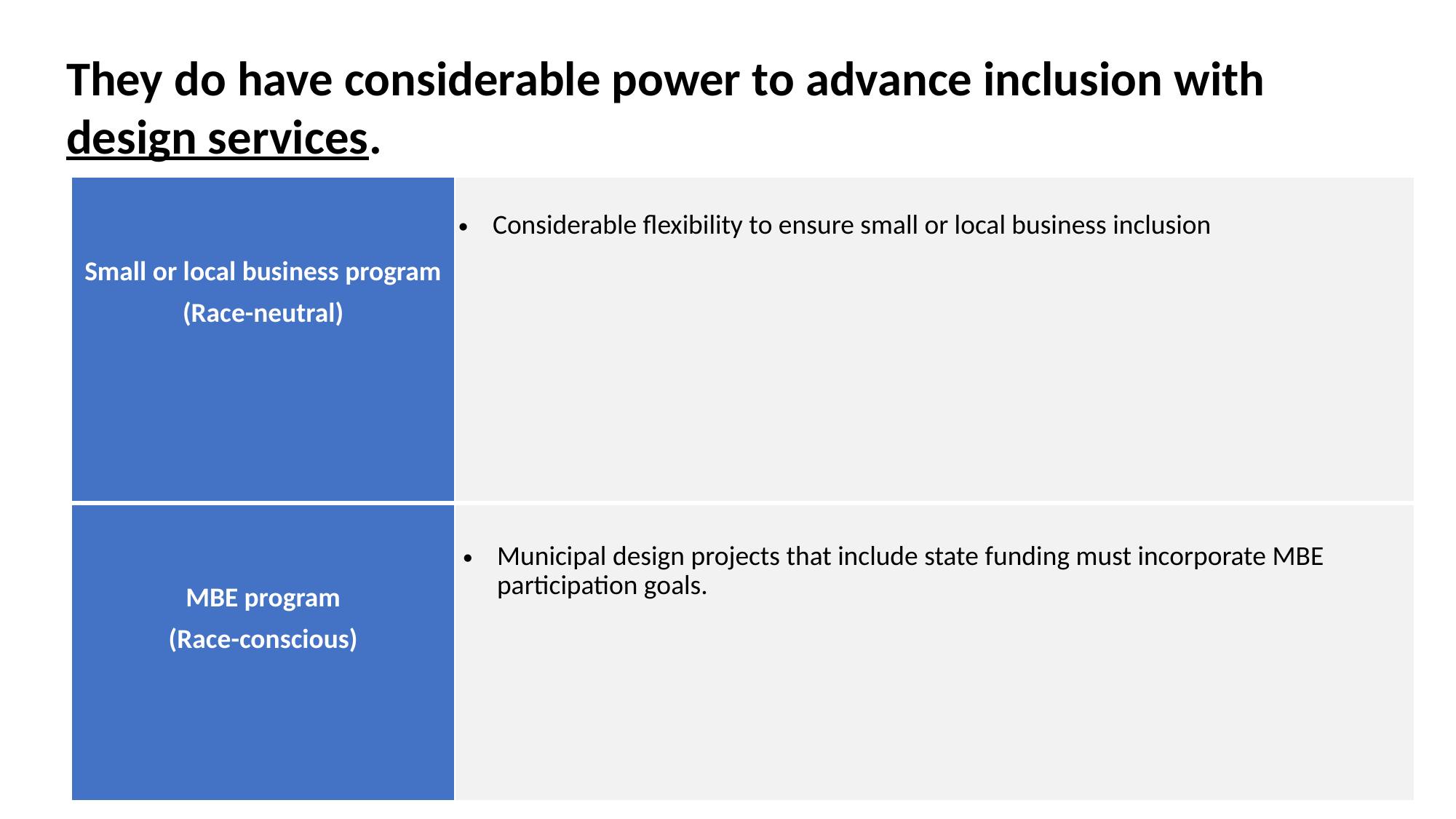

They do have considerable power to advance inclusion with design services.
| Small or local business program (Race-neutral) | Considerable flexibility to ensure small or local business inclusion |
| --- | --- |
| MBE program (Race-conscious) | Municipal design projects that include state funding must incorporate MBE participation goals. |